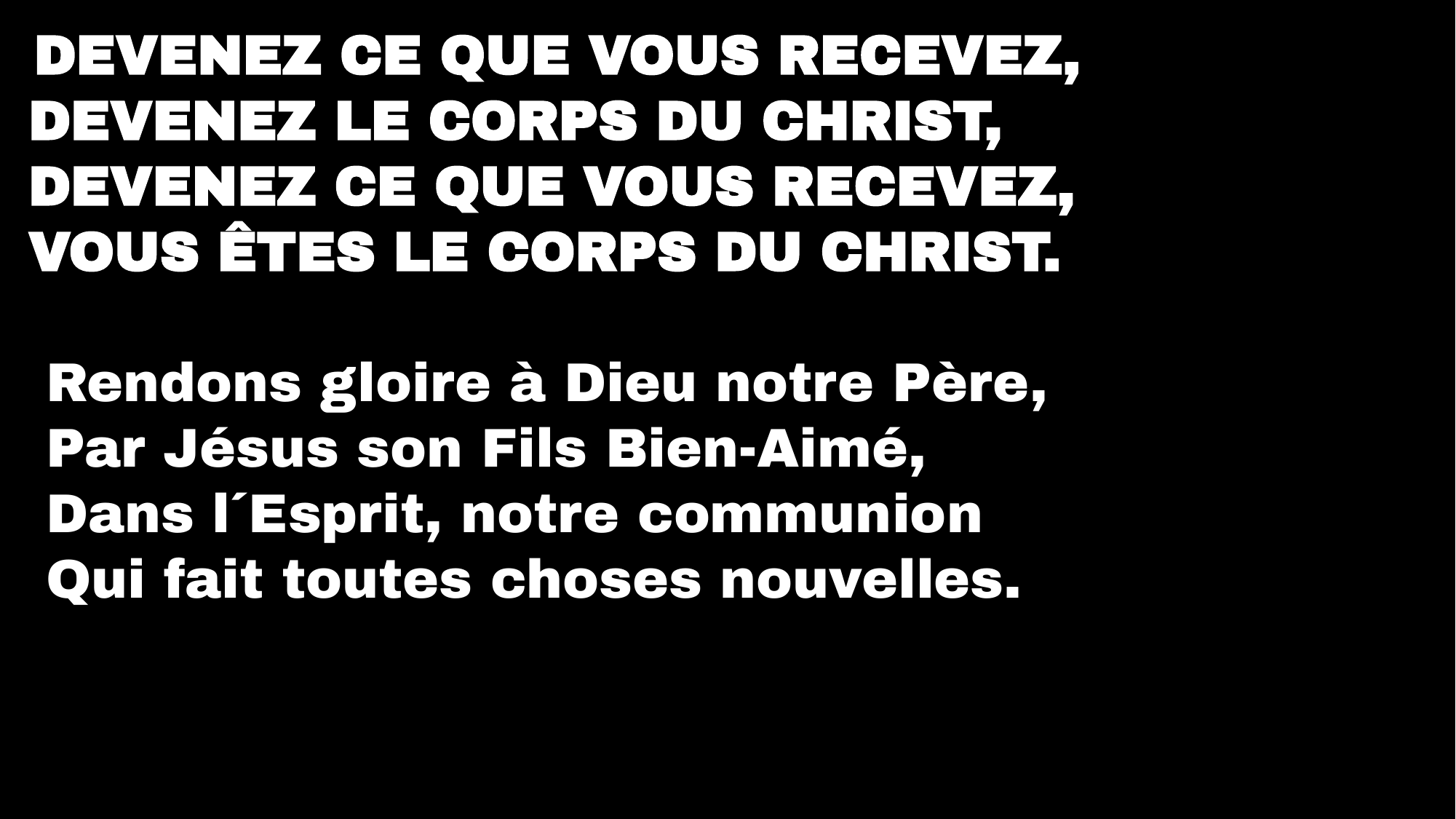

Devenez ce que vous recevez,
Devenez le corps du Christ,
Devenez ce que vous recevez,
Vous êtes le corps du Christ.
Rendons gloire à Dieu notre Père,
Par Jésus son Fils Bien-Aimé,
Dans l´Esprit, notre communion
Qui fait toutes choses nouvelles.